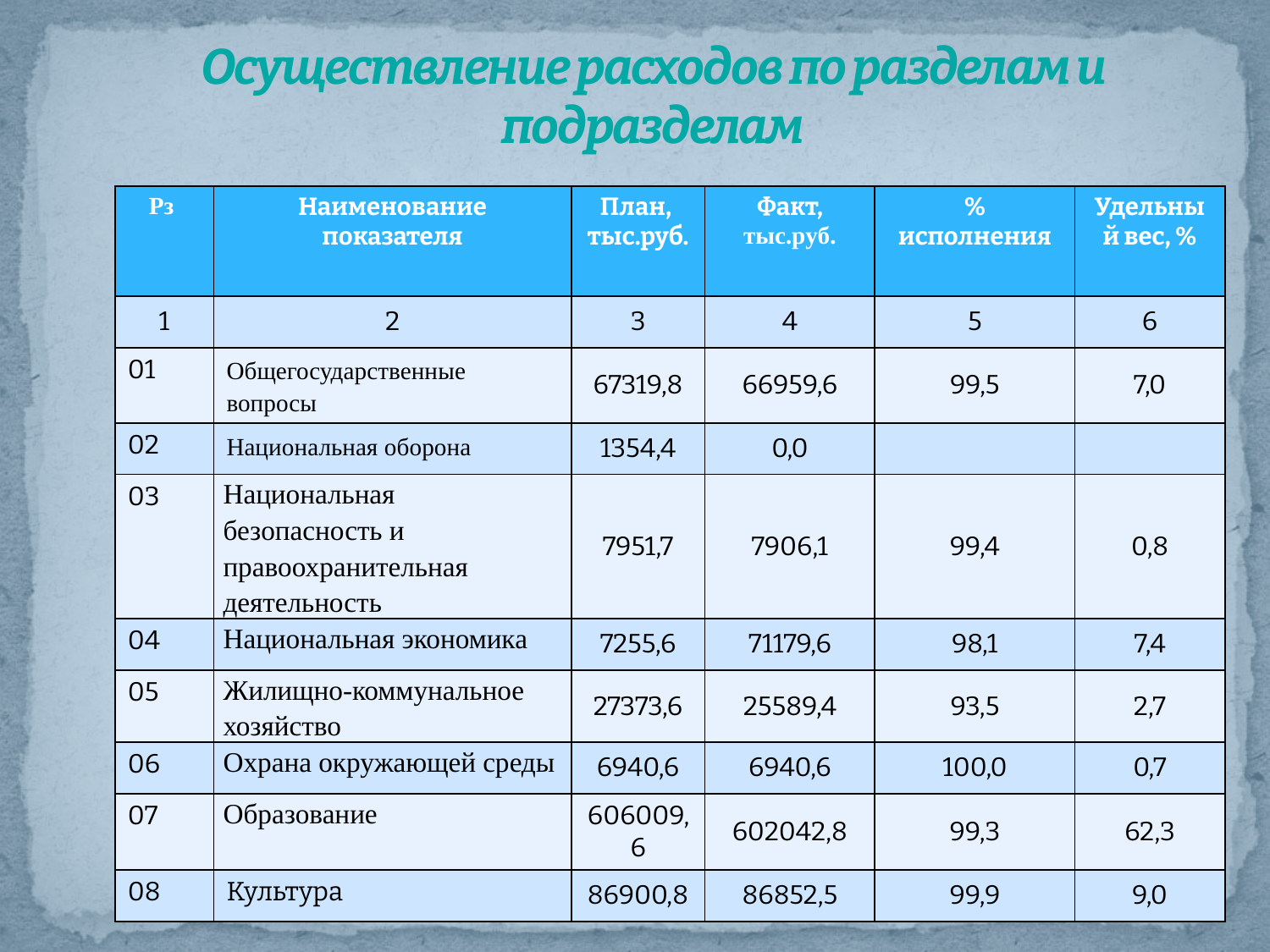

# Осуществление расходов по разделам и подразделам
| Рз | Наименование показателя | План, тыс.руб. | Факт, тыс.руб. | % исполнения | Удельный вес, % |
| --- | --- | --- | --- | --- | --- |
| 1 | 2 | 3 | 4 | 5 | 6 |
| 01 | Общегосударственные вопросы | 67319,8 | 66959,6 | 99,5 | 7,0 |
| 02 | Национальная оборона | 1354,4 | 0,0 |  |  |
| 03 | Национальная безопасность и правоохранительная деятельность | 7951,7 | 7906,1 | 99,4 | 0,8 |
| 04 | Национальная экономика | 7255,6 | 71179,6 | 98,1 | 7,4 |
| 05 | Жилищно-коммунальное хозяйство | 27373,6 | 25589,4 | 93,5 | 2,7 |
| 06 | Охрана окружающей среды | 6940,6 | 6940,6 | 100,0 | 0,7 |
| 07 | Образование | 606009,6 | 602042,8 | 99,3 | 62,3 |
| 08 | Культура | 86900,8 | 86852,5 | 99,9 | 9,0 |